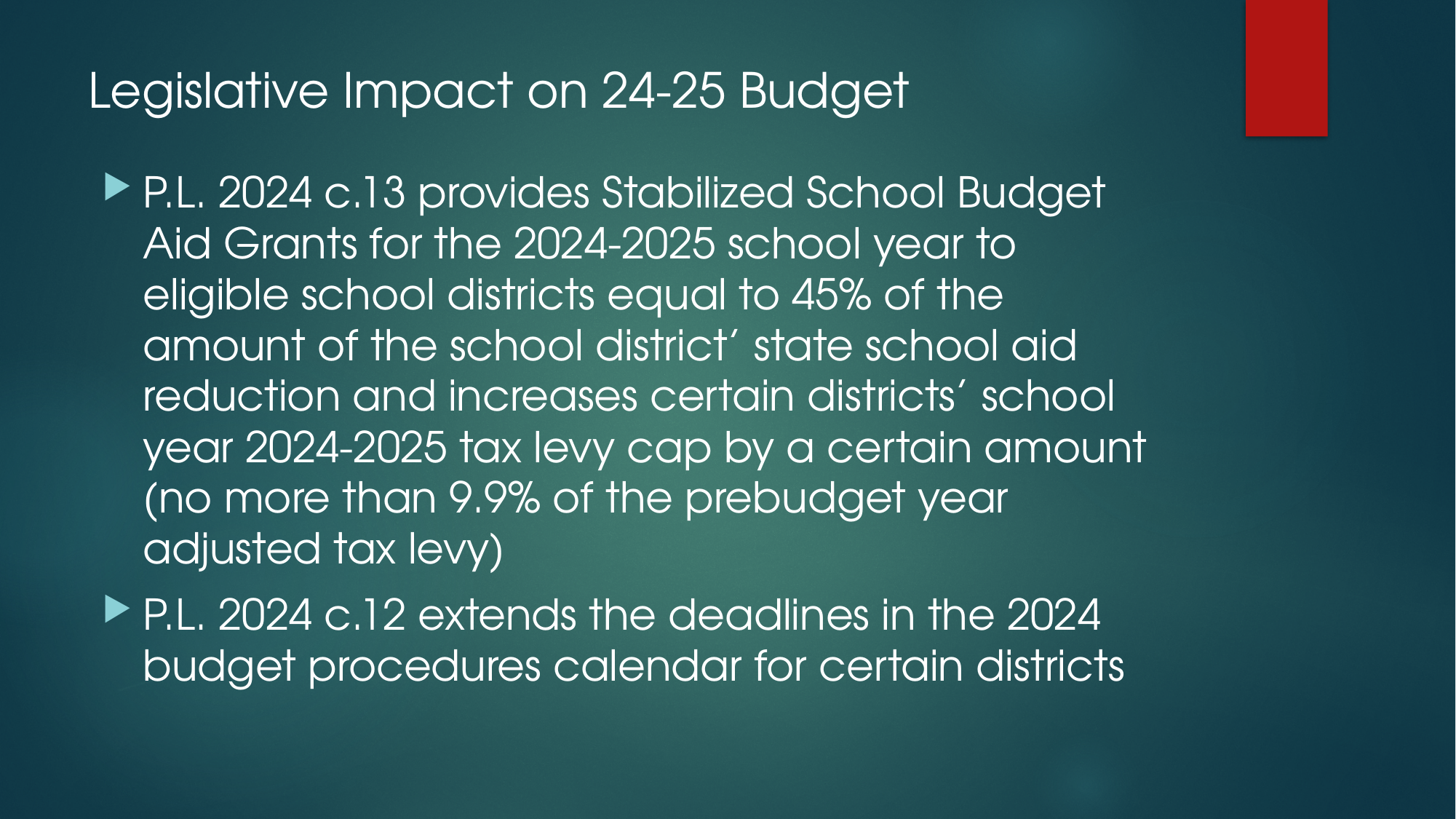

# Legislative Impact on 24-25 Budget

P.L. 2024 c.13 provides Stabilized School Budget Aid Grants for the 2024-2025 school year to eligible school districts equal to 45% of the amount of the school district’ state school aid reduction and increases certain districts’ school year 2024-2025 tax levy cap by a certain amount (no more than 9.9% of the prebudget year adjusted tax levy)
P.L. 2024 c.12 extends the deadlines in the 2024 budget procedures calendar for certain districts